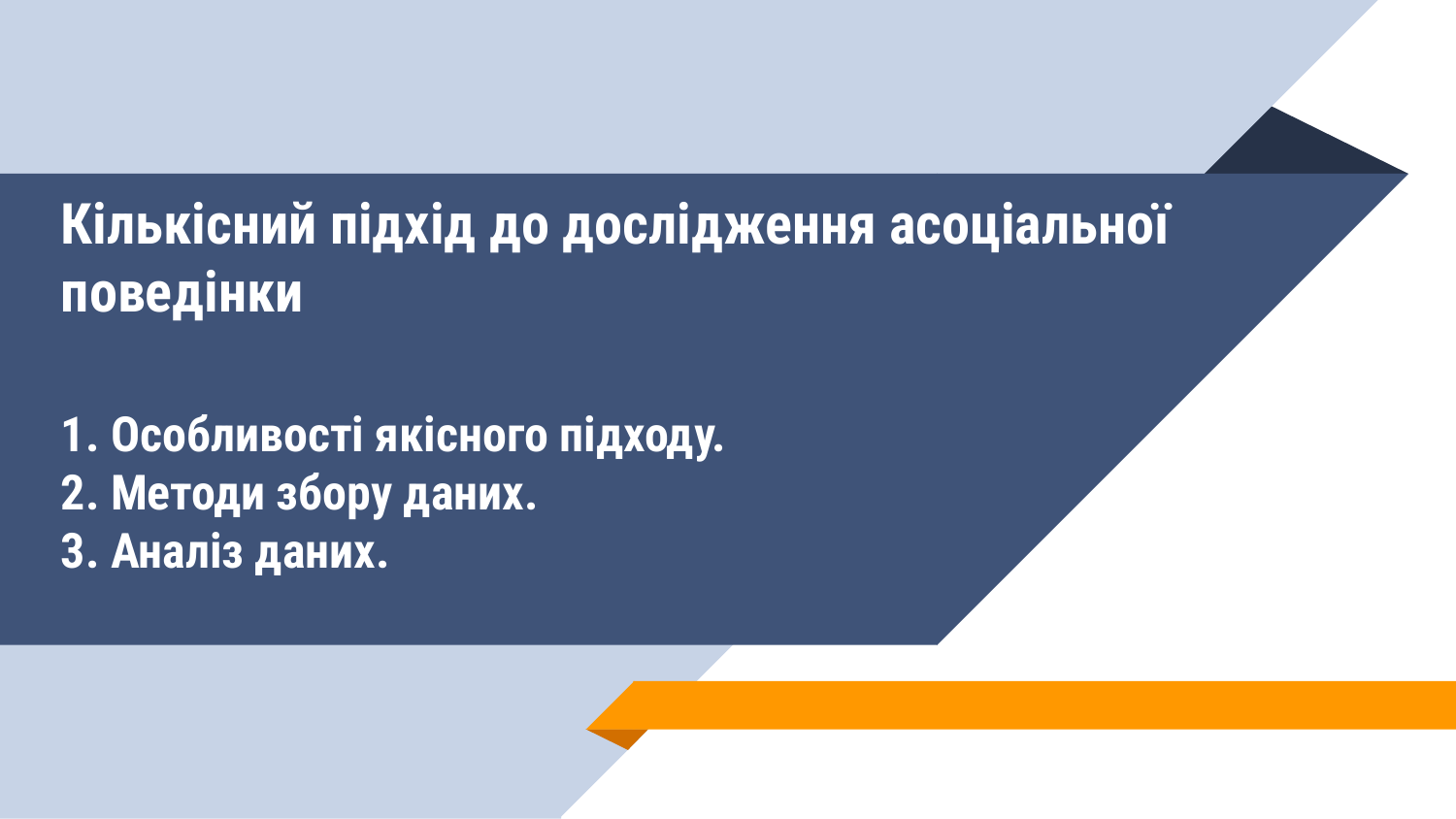

# Кількісний підхід до дослідження асоціальної поведінки
1. Особливості якісного підходу.
2. Методи збору даних.
3. Аналіз даних.